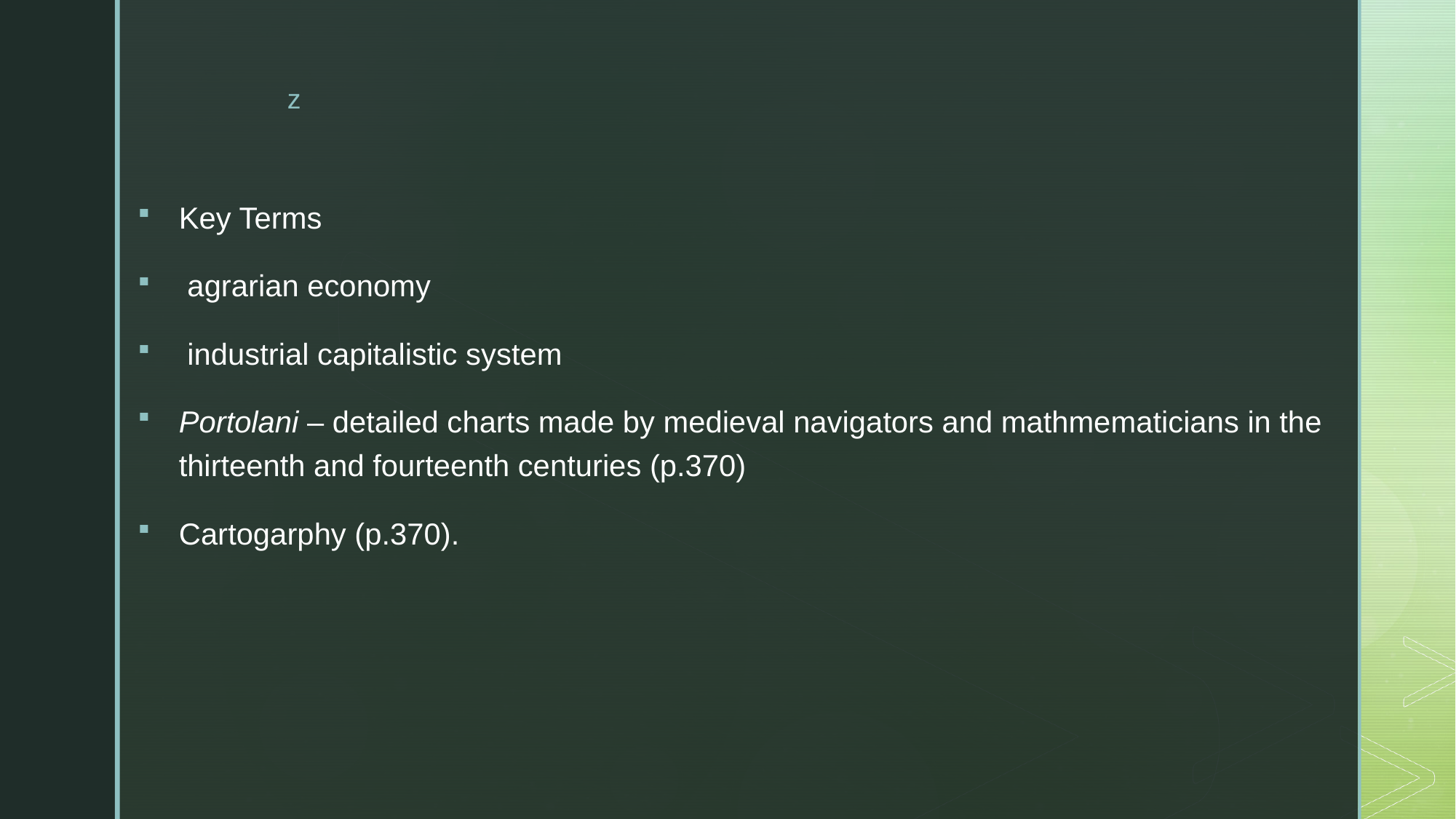

Key Terms
 agrarian economy
 industrial capitalistic system
Portolani – detailed charts made by medieval navigators and mathmematicians in the thirteenth and fourteenth centuries (p.370)
Cartogarphy (p.370).

#